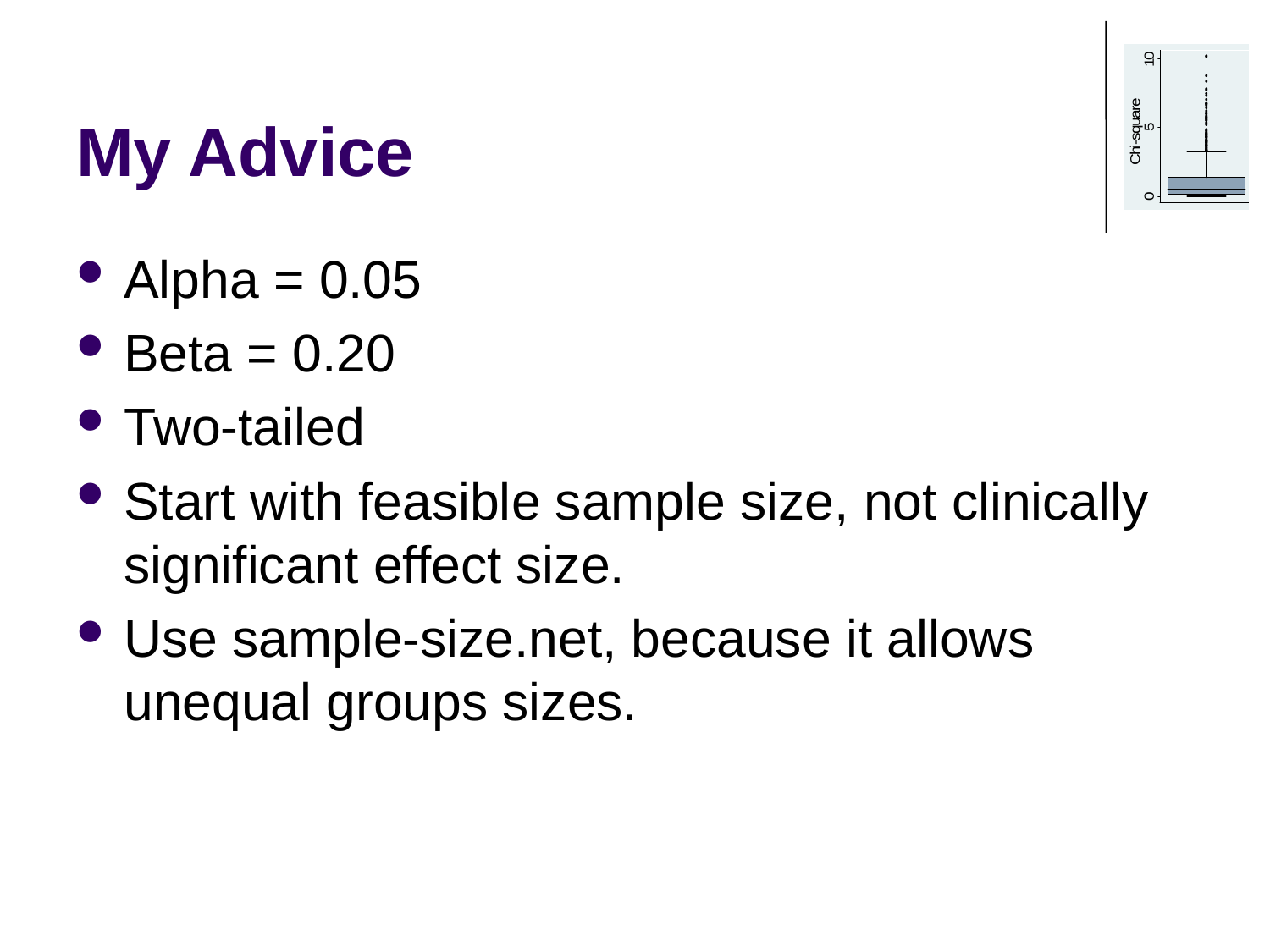

# My Advice
Alpha = 0.05
Beta = 0.20
Two-tailed
Start with feasible sample size, not clinically significant effect size.
Use sample-size.net, because it allows unequal groups sizes.